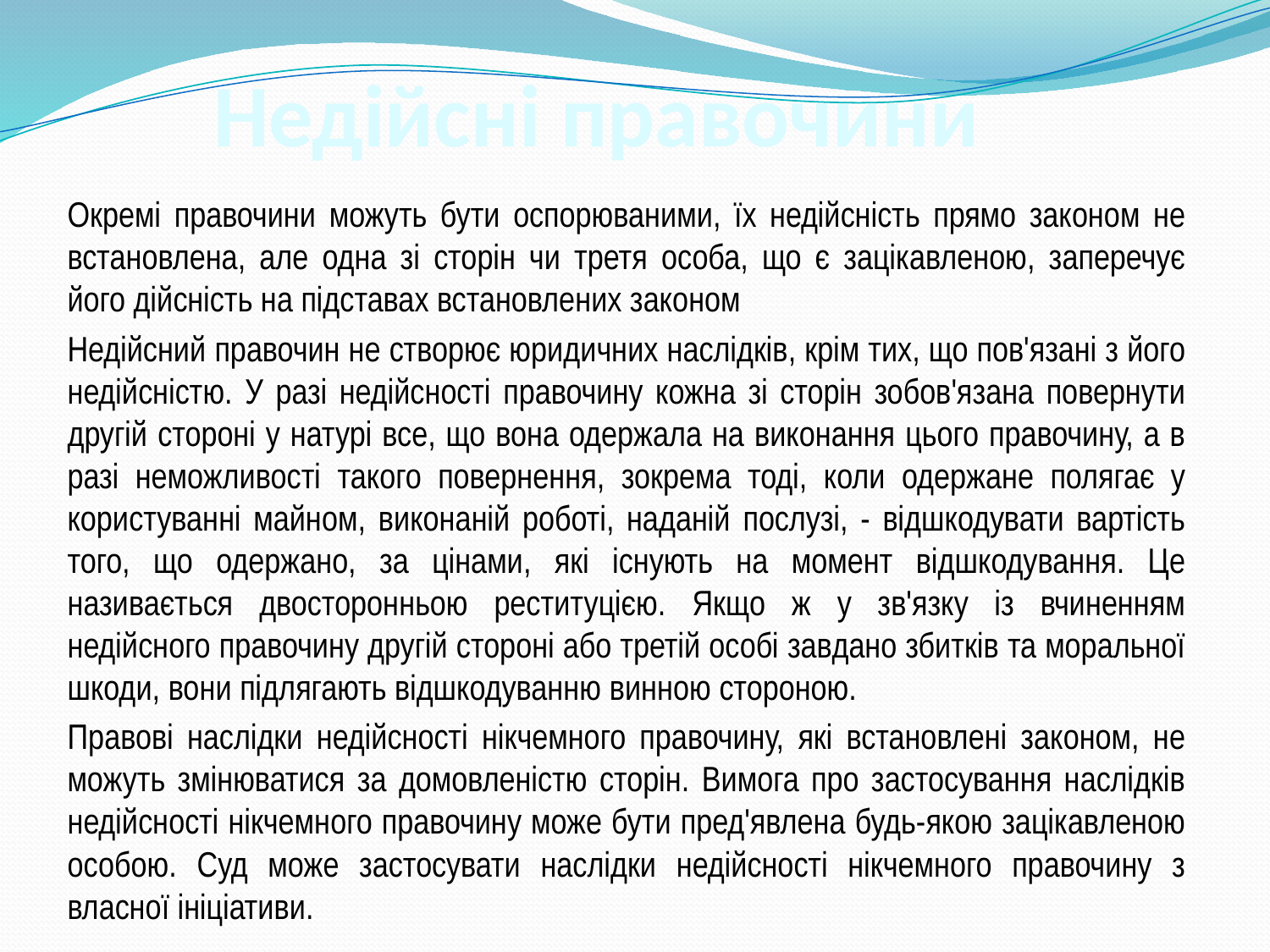

# Недійсні правочини
Окремі правочини можуть бути оспорюваними, їх недійсність прямо законом не встановлена, але одна зі сторін чи третя особа, що є зацікавленою, заперечує його дійсність на підставах встановлених законом
Недійсний правочин не створює юридичних наслідків, крім тих, що пов'язані з його недійсністю. У разі недійсності правочину кожна зі сторін зобов'язана повернути другій стороні у натурі все, що вона одержала на виконання цього правочину, а в разі неможливості такого повернення, зокрема тоді, коли одержане полягає у користуванні майном, виконаній роботі, наданій послузі, - відшкодувати вартість того, що одержано, за цінами, які існують на момент відшкодування. Це називається двосторонньою реституцією. Якщо ж у зв'язку із вчиненням недійсного правочину другій стороні або третій особі завдано збитків та моральної шкоди, вони підлягають відшкодуванню винною стороною.
Правові наслідки недійсності нікчемного правочину, які встановлені законом, не можуть змінюватися за домовленістю сторін. Вимога про застосування наслідків недійсності нікчемного правочину може бути пред'явлена будь-якою зацікавленою особою. Суд може застосувати наслідки недійсності нікчемного правочину з власної ініціативи.